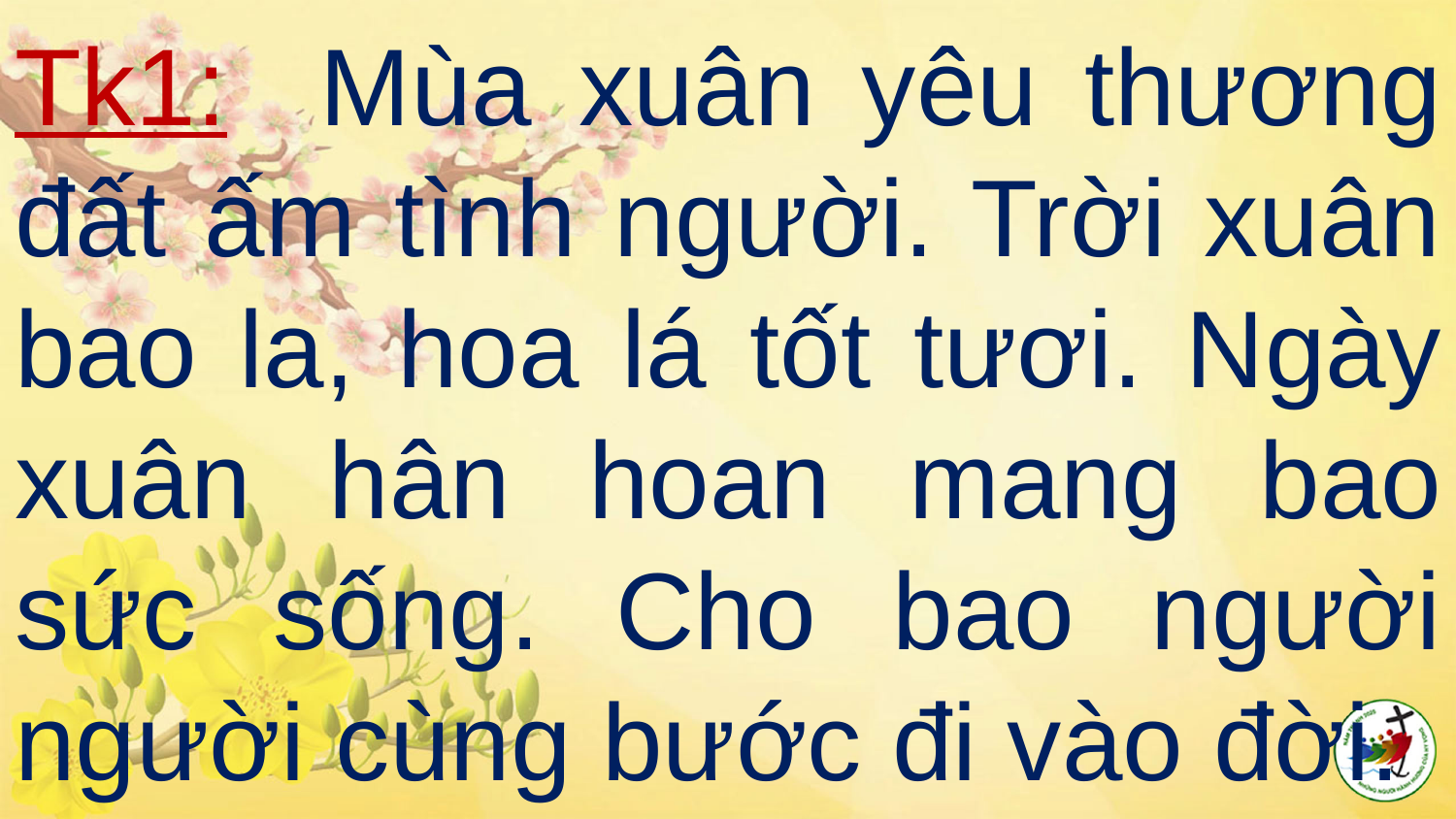

# Tk1:  Mùa xuân yêu thương đất ấm tình người. Trời xuân bao la, hoa lá tốt tươi. Ngày xuân hân hoan mang bao sức sống. Cho bao người người cùng bước đi vào đời.